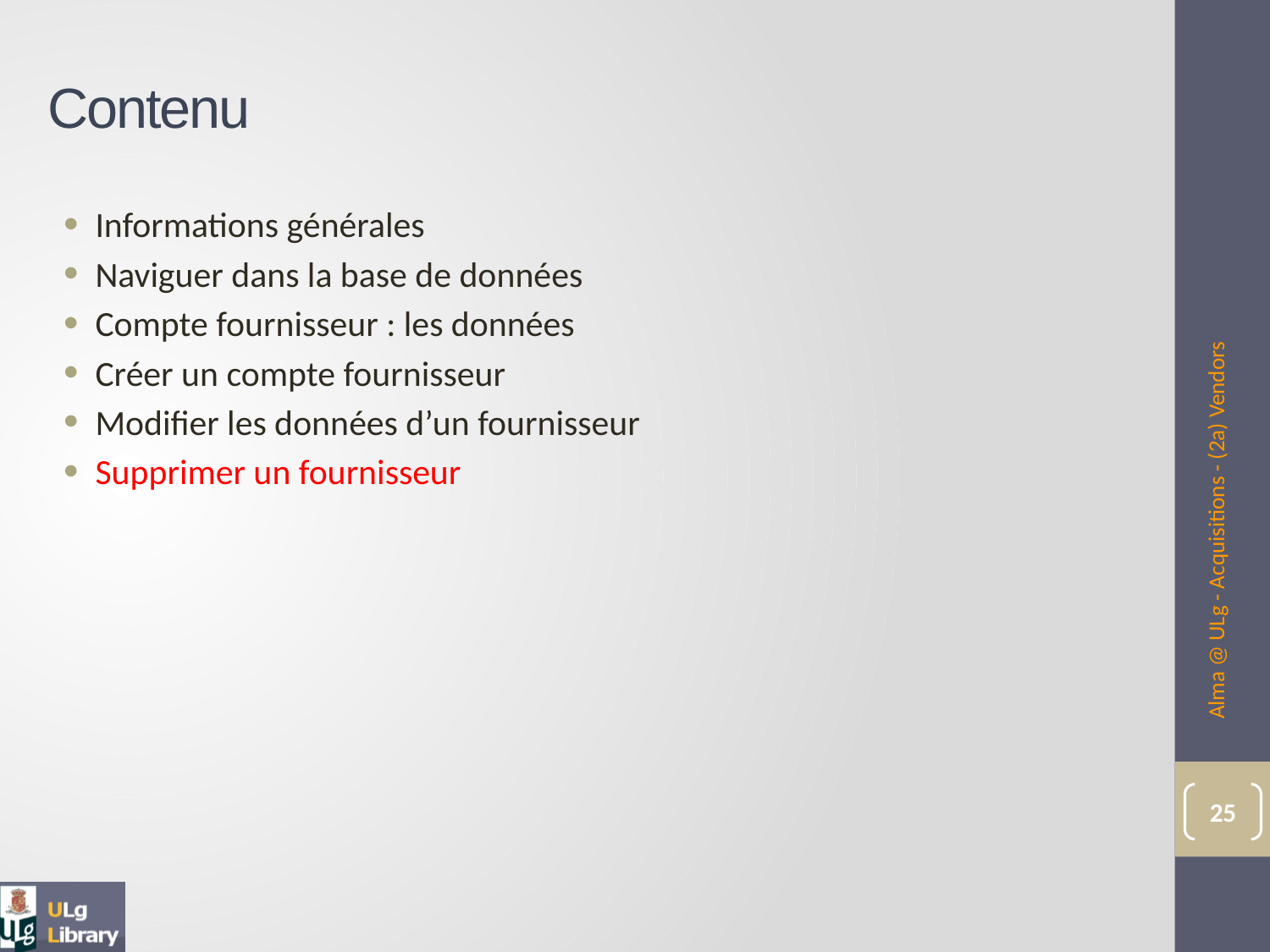

# Contenu
Informations générales
Naviguer dans la base de données
Compte fournisseur : les données
Créer un compte fournisseur
Modifier les données d’un fournisseur
Supprimer un fournisseur

Alma @ ULg - Acquisitions - (2a) Vendors
25